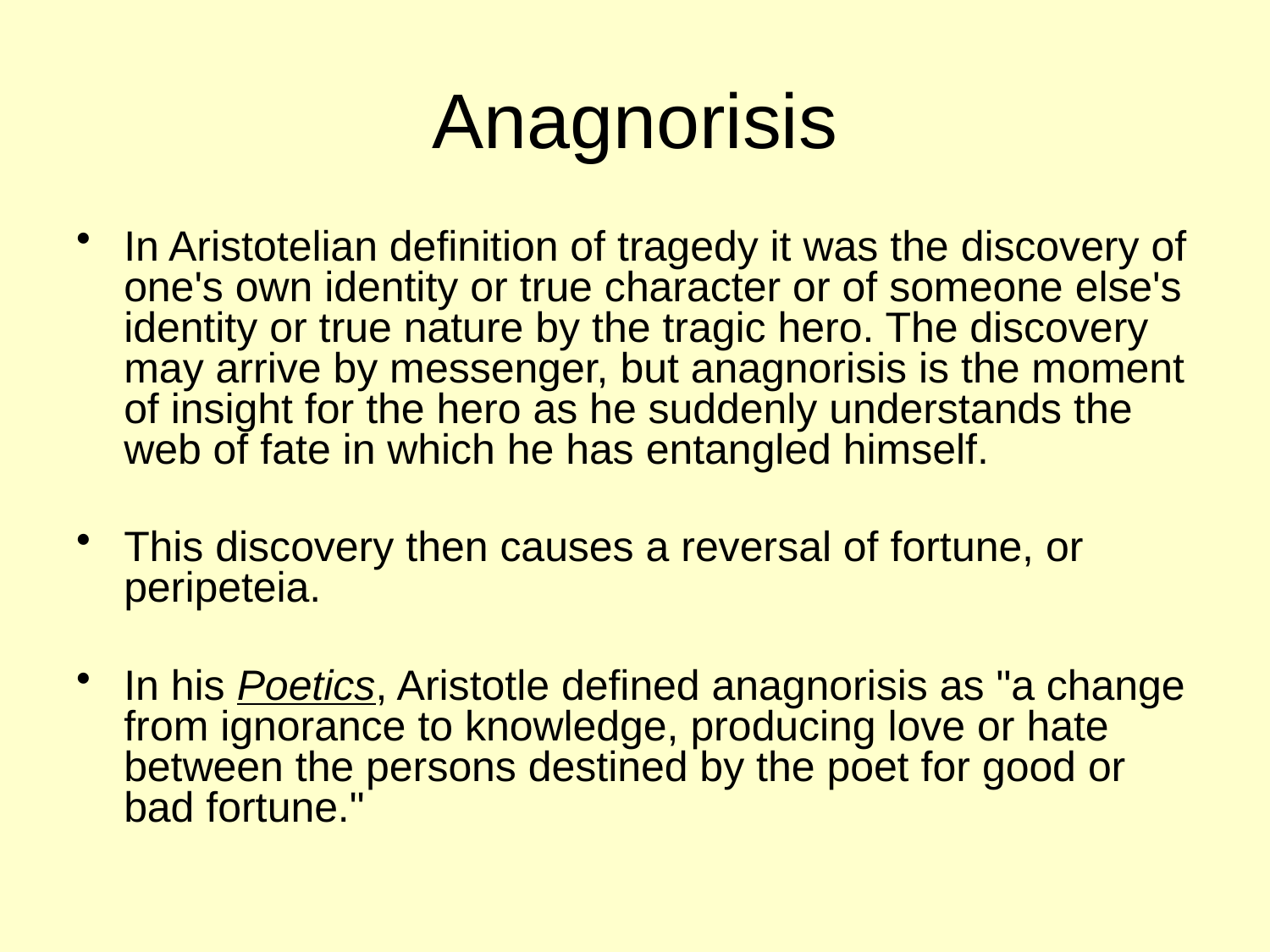

# Anagnorisis
In Aristotelian definition of tragedy it was the discovery of one's own identity or true character or of someone else's identity or true nature by the tragic hero. The discovery may arrive by messenger, but anagnorisis is the moment of insight for the hero as he suddenly understands the web of fate in which he has entangled himself.

This discovery then causes a reversal of fortune, or peripeteia.

In his Poetics, Aristotle defined anagnorisis as "a change from ignorance to knowledge, producing love or hate between the persons destined by the poet for good or bad fortune."